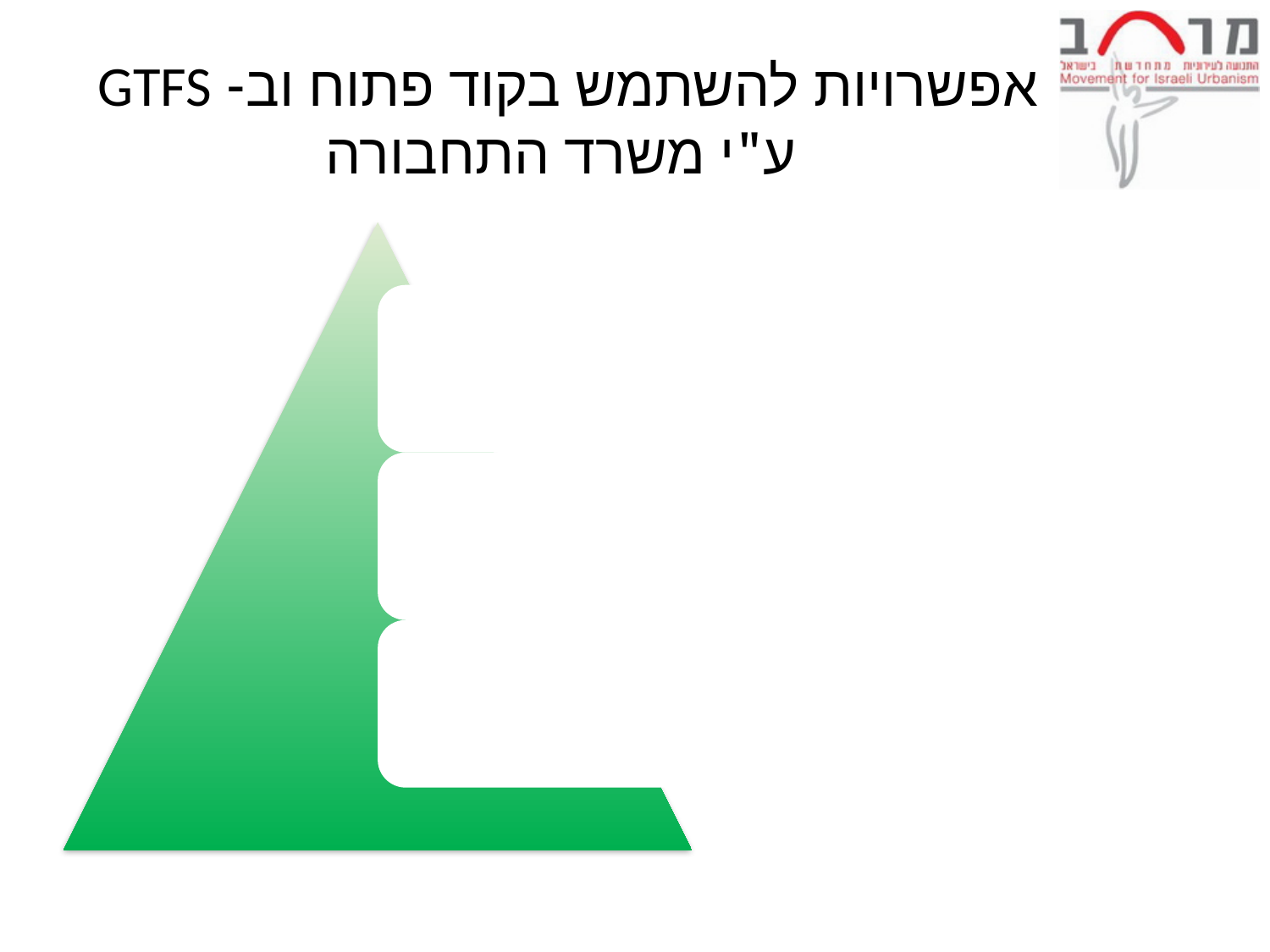

# אפשרויות להשתמש בקוד פתוח וב- GTFS   ע"י משרד התחבורה
לשימוש פנימי
GTFS  פתוח לציבור
GTFS  פתוח לציבור והסכם עם Google